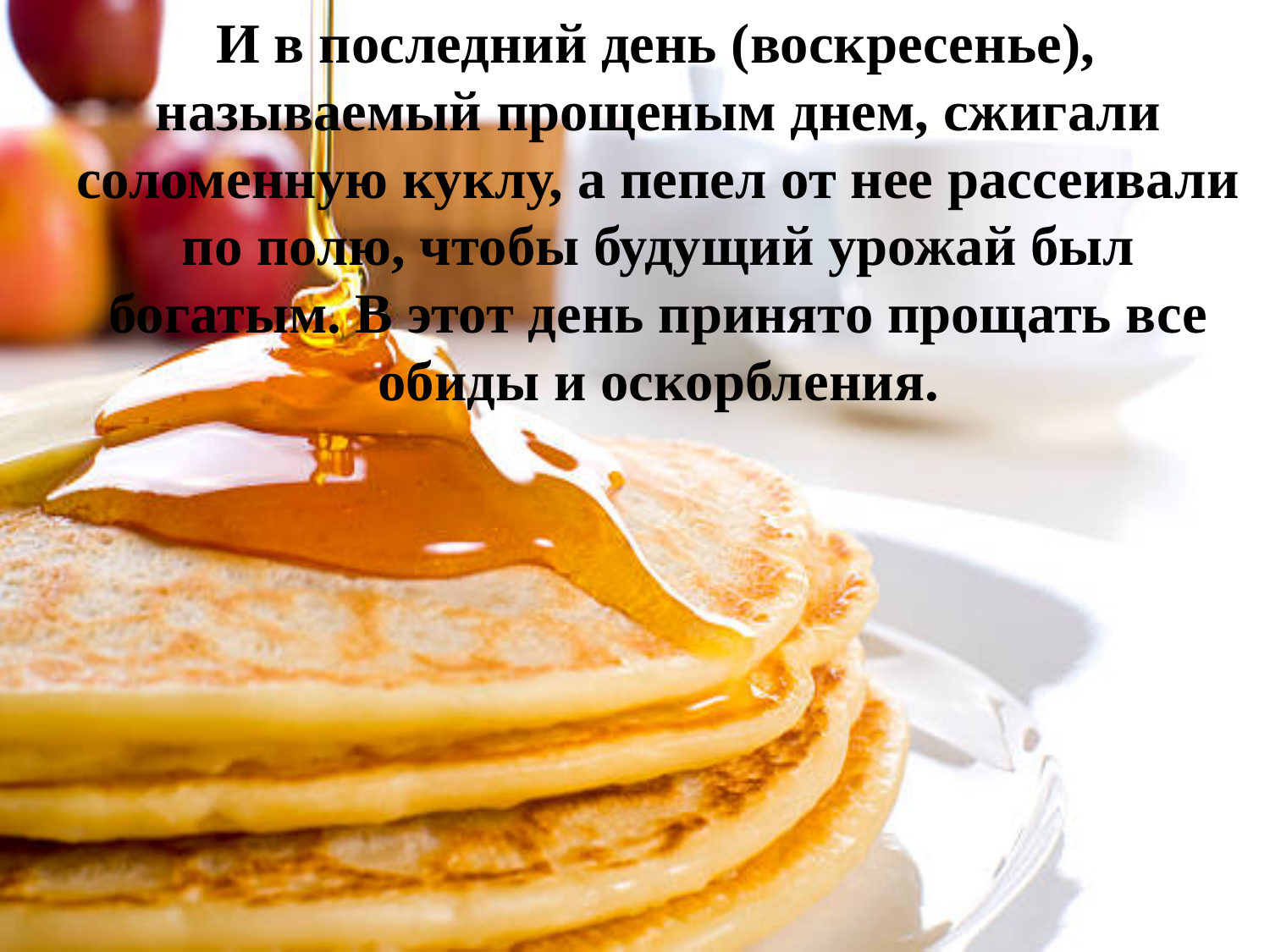

И в последний день (воскресенье), называемый прощеным днем, сжигали соломенную куклу, а пепел от нее рассеивали по полю, чтобы будущий урожай был богатым. В этот день принято прощать все обиды и оскорбления.
#